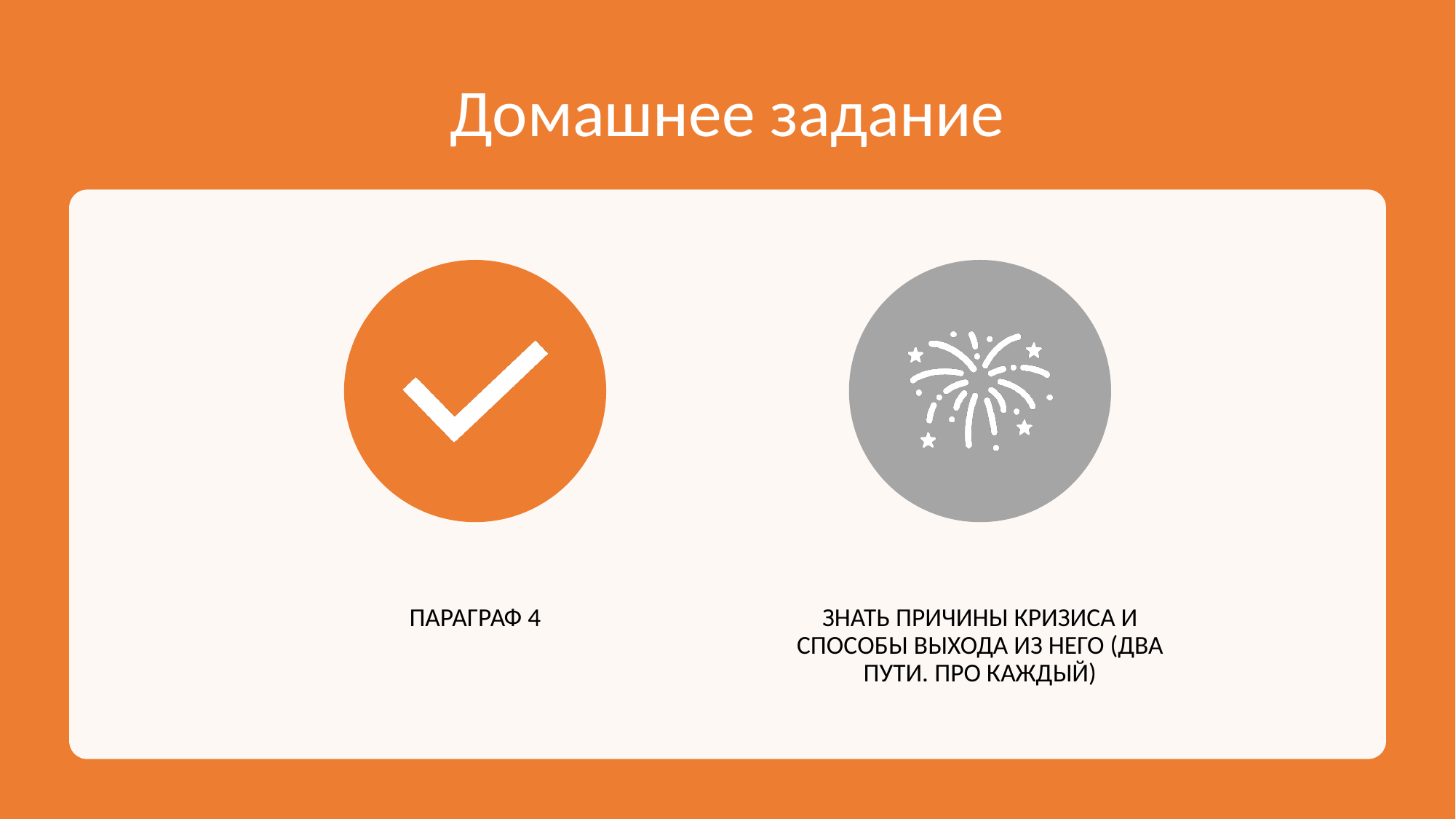

# Домашнее задание

Параграф 4
Знать причины кризиса и способы выхода из него (два пути. Про каждый)